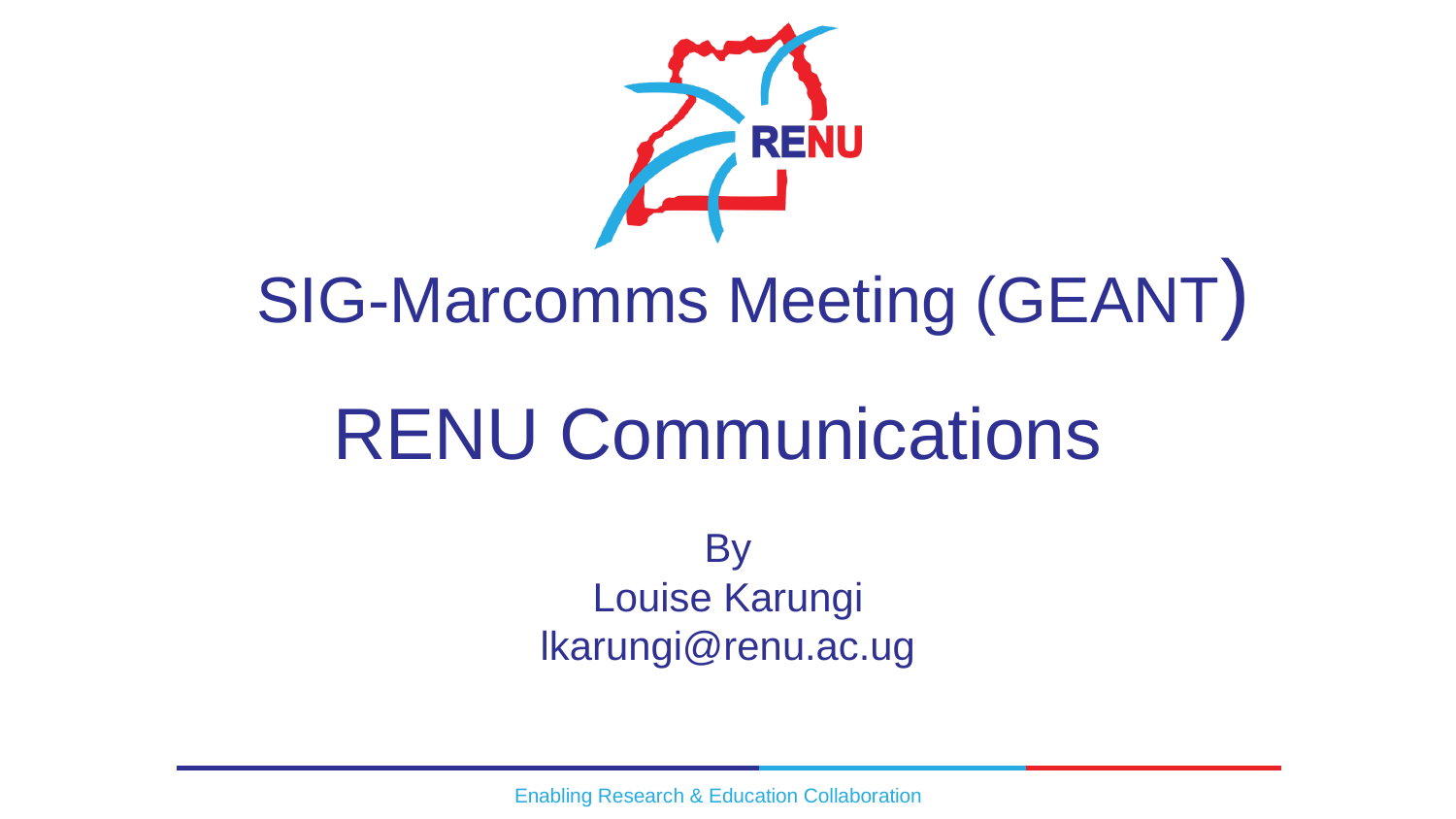

# SIG-Marcomms Meeting (GEANT)
RENU Communications

By
Louise Karungi
lkarungi@renu.ac.ug